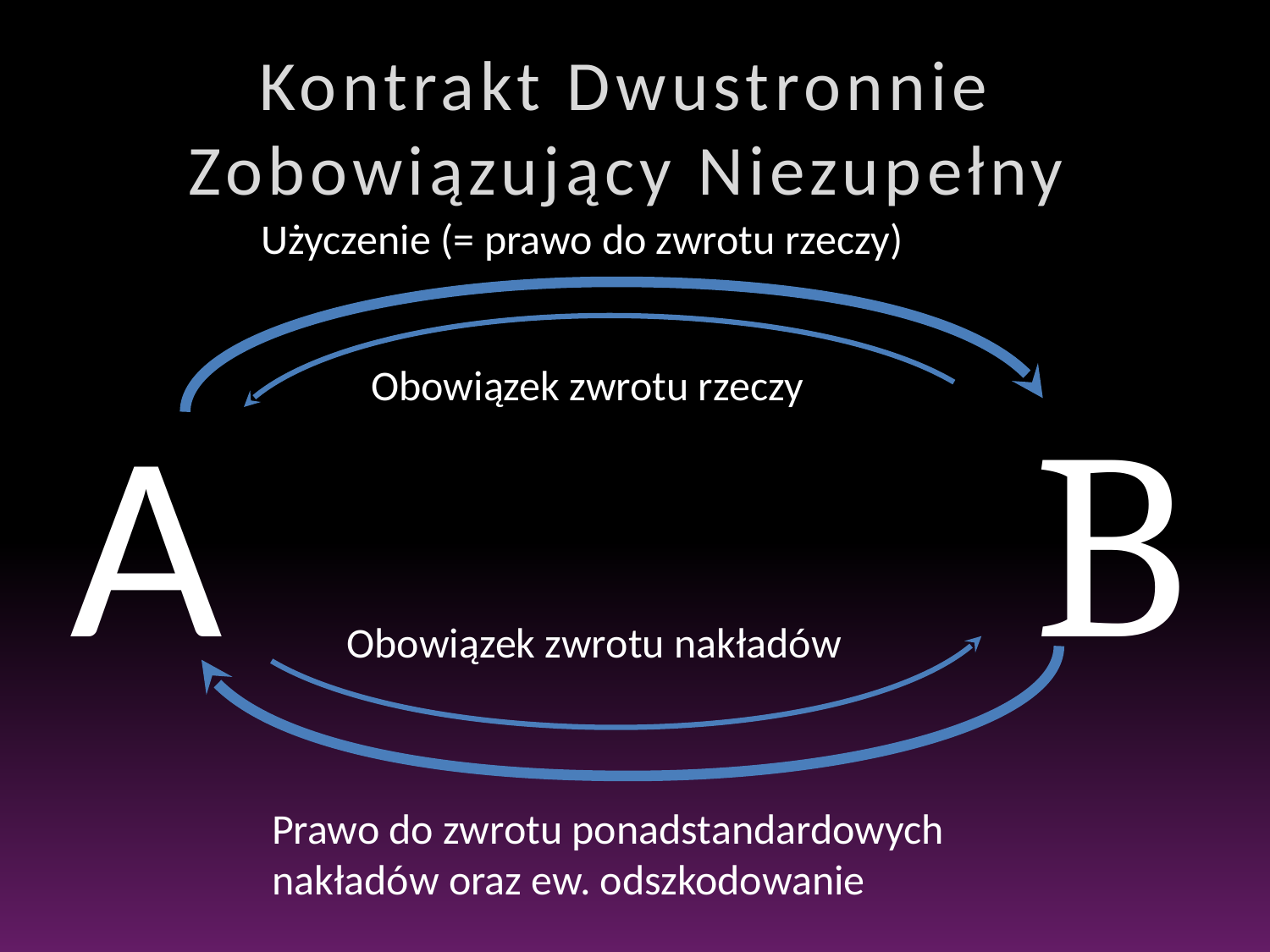

Kontrakt Dwustronnie Zobowiązujący Niezupełny
Użyczenie (= prawo do zwrotu rzeczy)

Obowiązek zwrotu rzeczy
A
B
Obowiązek zwrotu nakładów

Prawo do zwrotu ponadstandardowych
nakładów oraz ew. odszkodowanie